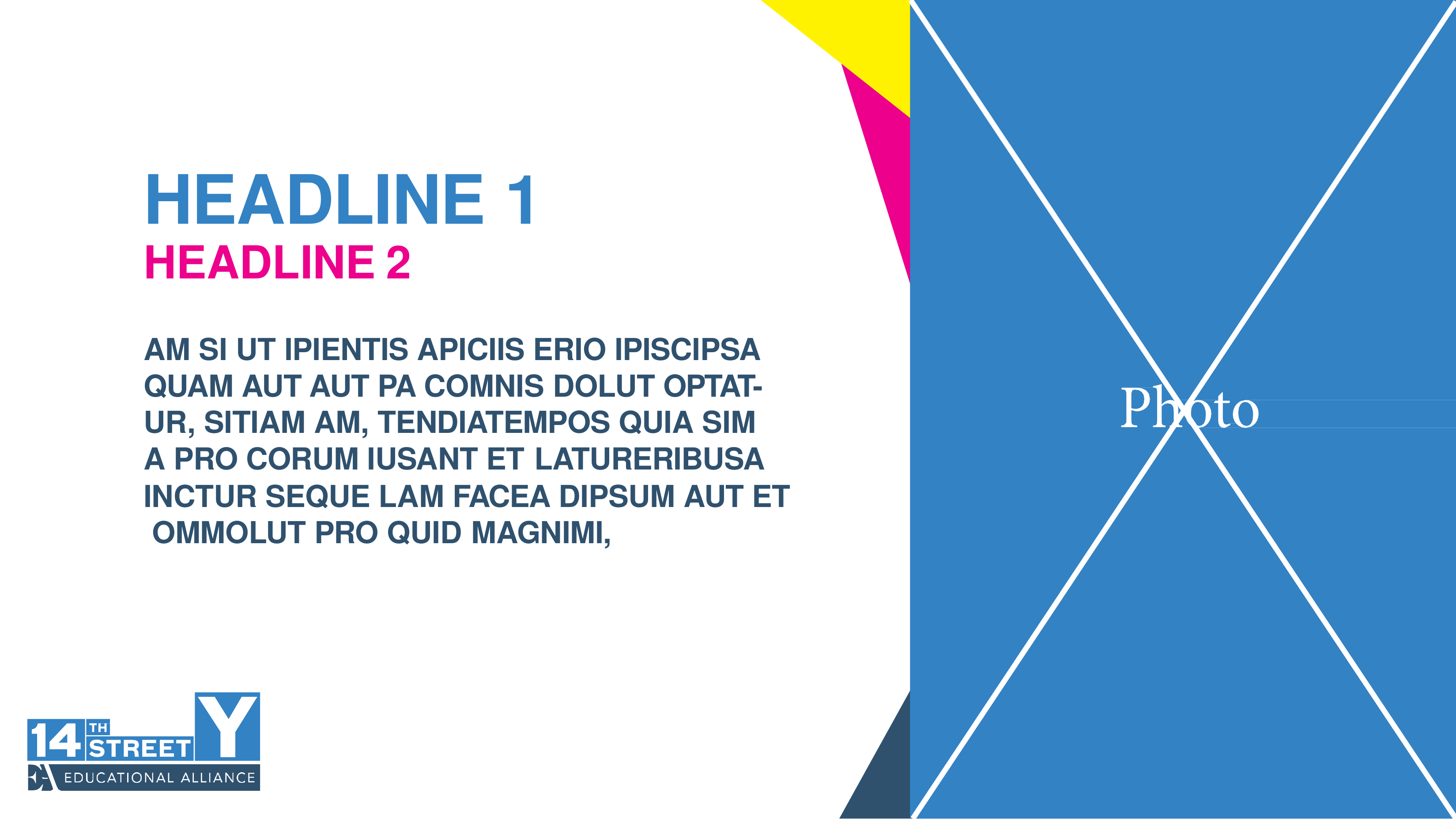

# HEADLINE 1
HEADLINE	2
AM SI UT IPIENTIS APICIIS ERIO IPISCIPSA  QUAM AUT AUT PA COMNIS DOLUT OPTAT-  UR, SITIAM AM, TENDIATEMPOS QUIA SIM  A PRO CORUM IUSANT ET LATURERIBUSA
INCTUR SEQUE LAM FACEA DIPSUM AUT ET  OMMOLUT PRO QUID MAGNIMI,